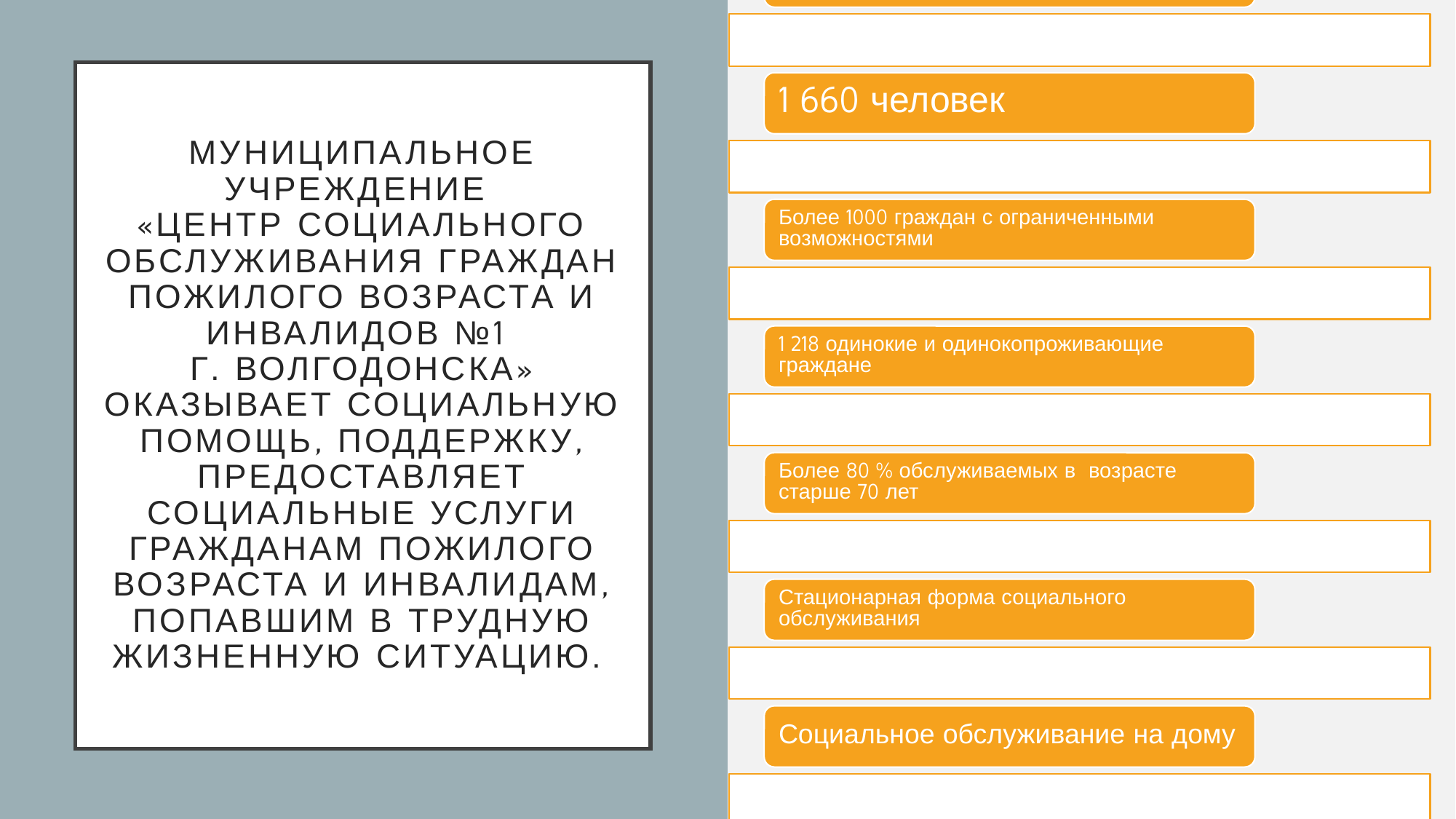

1 660 человек
Более 1000 граждан с ограниченными возможностями
Более 80 % обслуживаемых в  возрасте старше 70 лет
1 218 одинокие и одинокопроживающие граждане
Стационарная форма социального обслуживания
Социальное обслуживание на дому
# Муниципальное учреждение «Центр социального обслуживания граждан пожилого возраста и инвалидов №1 г. Волгодонска» оказывает социальную помощь, поддержку, предоставляет социальные услуги гражданам пожилого возраста и инвалидам, попавшим в трудную жизненную ситуацию.